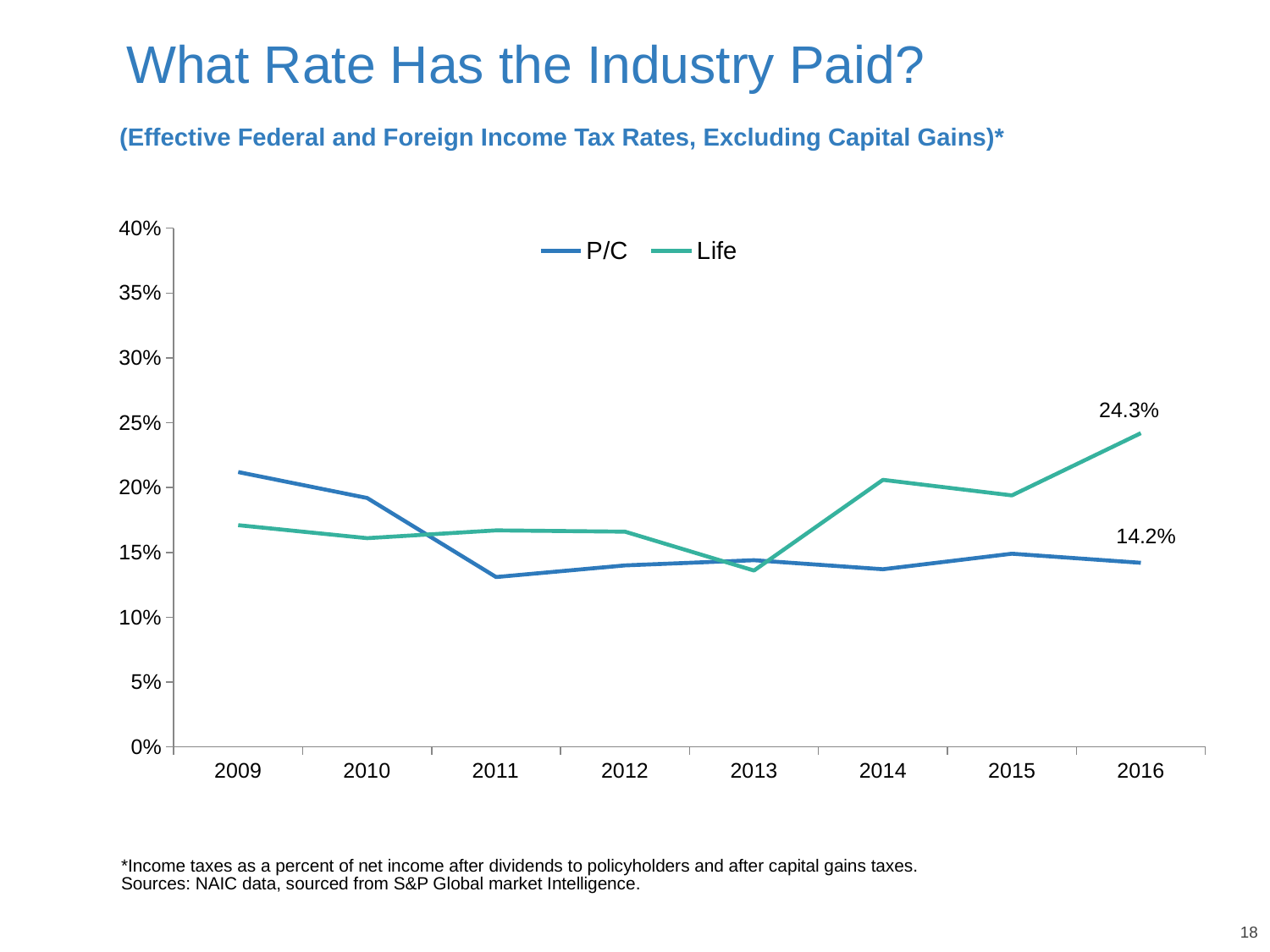

What Rate Has the Industry Paid?
(Effective Federal and Foreign Income Tax Rates, Excluding Capital Gains)*

### Chart

| Category | P/C | Life |
|---|---|---|
| 2009 | 0.212 | 0.171 |
| 2010 | 0.192 | 0.161 |
| 2011 | 0.131 | 0.167 |
| 2012 | 0.14 | 0.166 |
| 2013 | 0.144 | 0.136 |
| 2014 | 0.137 | 0.206 |
| 2015 | 0.149 | 0.194 |
| 2016 | 0.142 | 0.242 |
24.3%
*Income taxes as a percent of net income after dividends to policyholders and after capital gains taxes.
Sources: NAIC data, sourced from S&P Global market Intelligence.